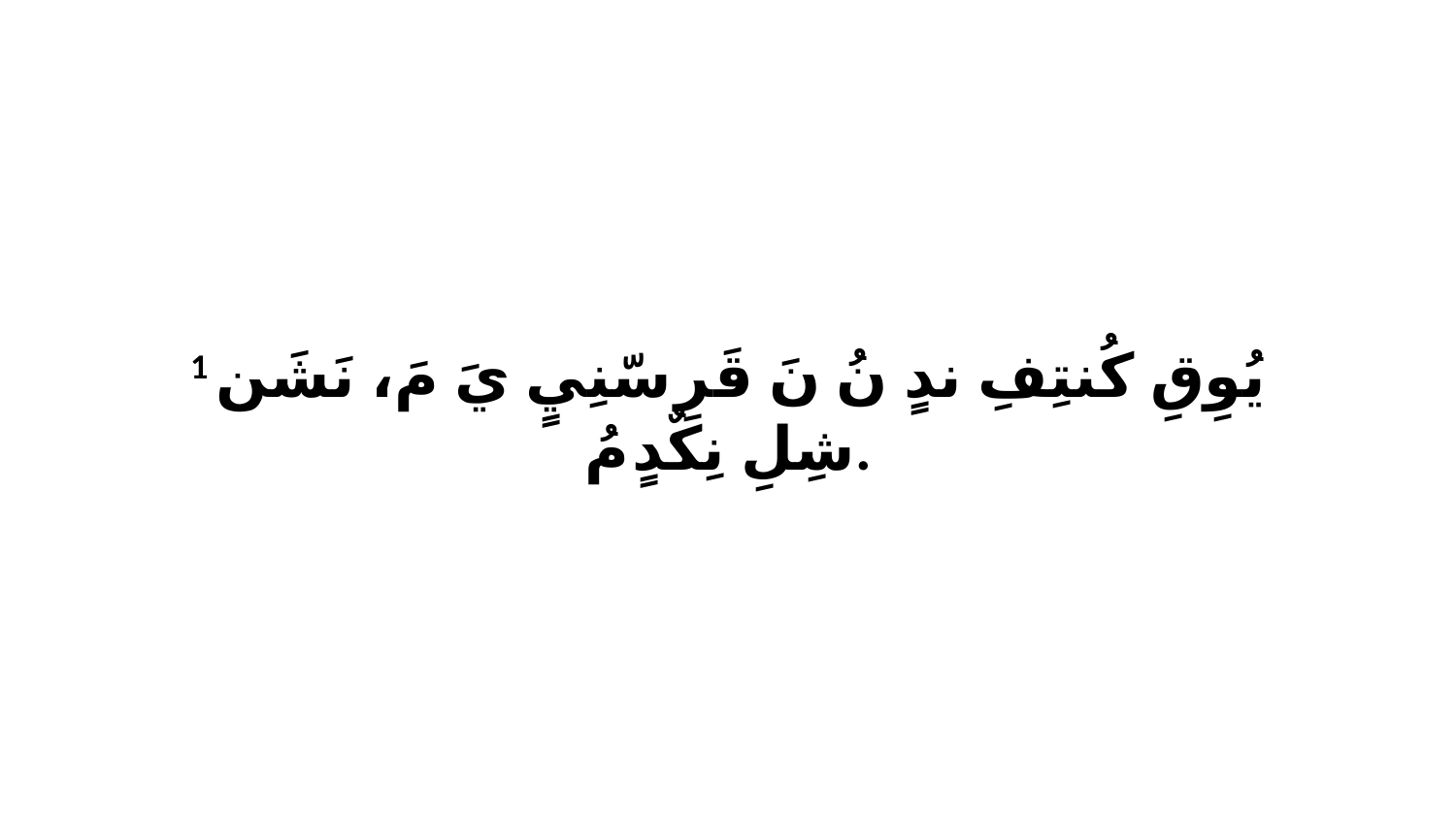

1 يُوِقِ كُنتِفِ ندٍ نُ نَ قَرِ سّنِيٍ يَ مَ، نَشَن شِلِ نِكٌدٍ مُ.